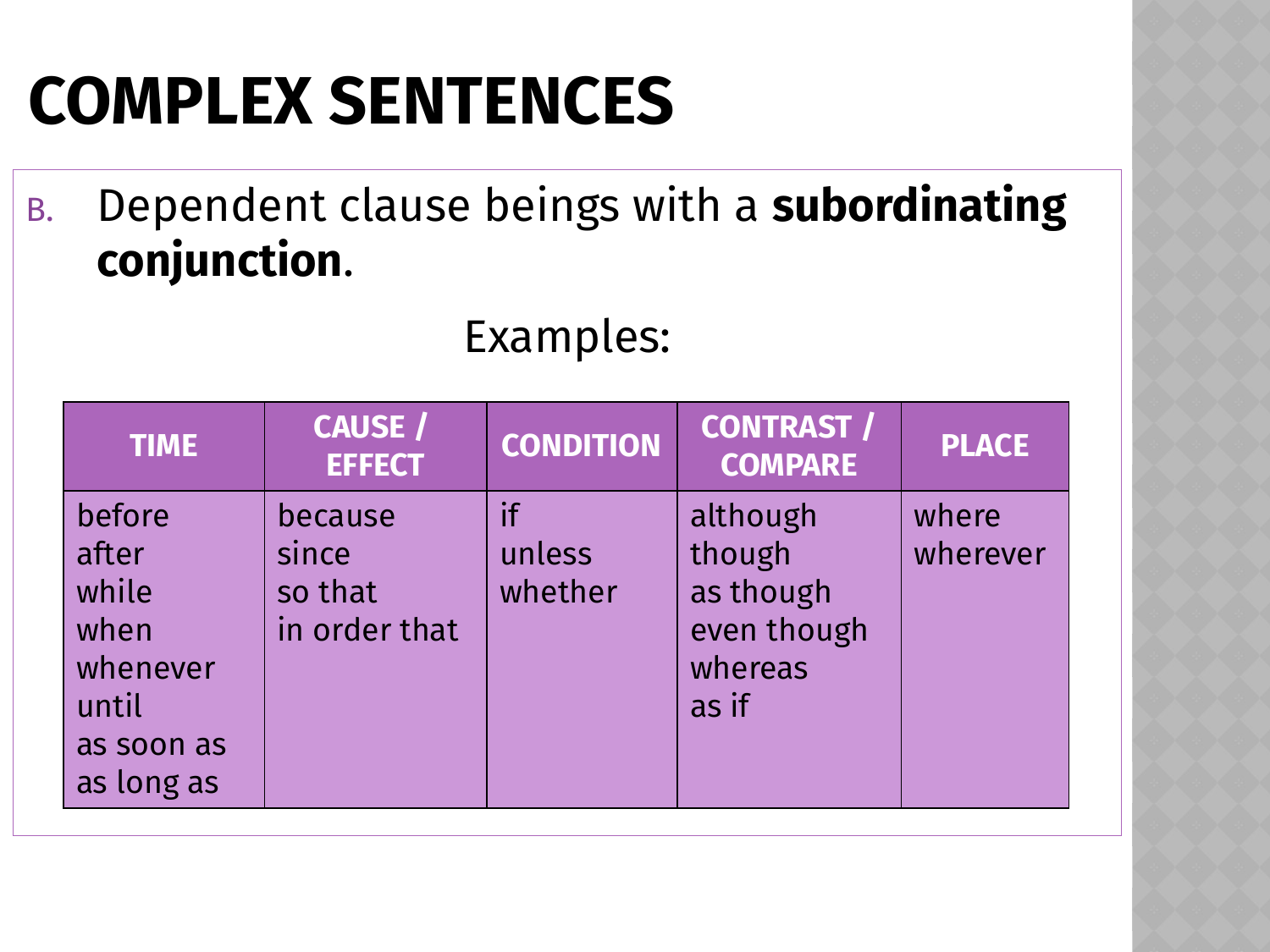

# Complex Sentences
Dependent clause beings with a subordinating conjunction.
Examples:

| TIME | CAUSE / EFFECT | CONDITION | CONTRAST / COMPARE | PLACE |
| --- | --- | --- | --- | --- |
| before after while when whenever until as soon as as long as | because since so that in order that | if unless whether | although though as though even though whereas as if | where wherever |